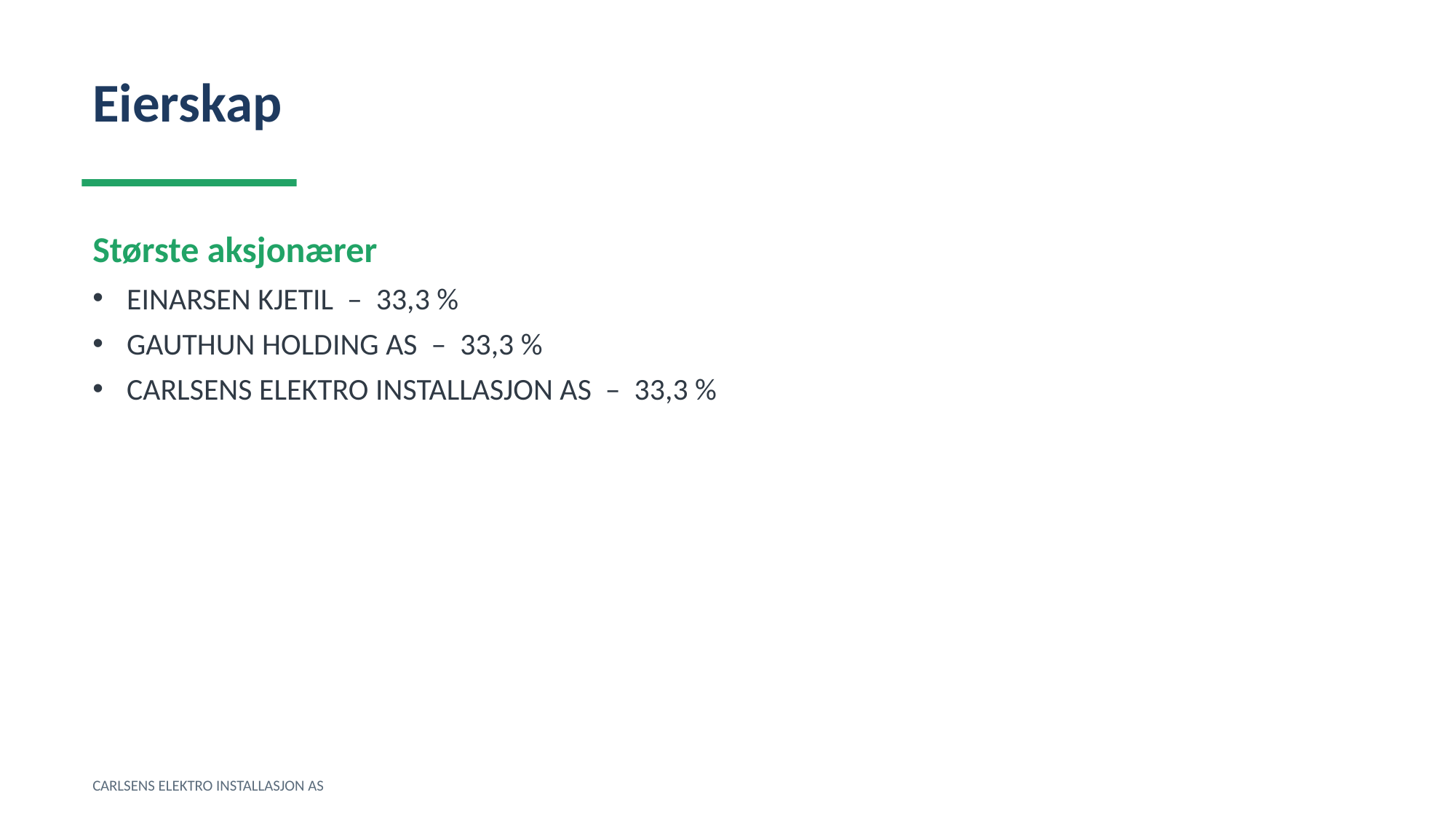

Eierskap

Største aksjonærer
EINARSEN KJETIL  –  33,3 %
GAUTHUN HOLDING AS  –  33,3 %
CARLSENS ELEKTRO INSTALLASJON AS  –  33,3 %
CARLSENS ELEKTRO INSTALLASJON AS